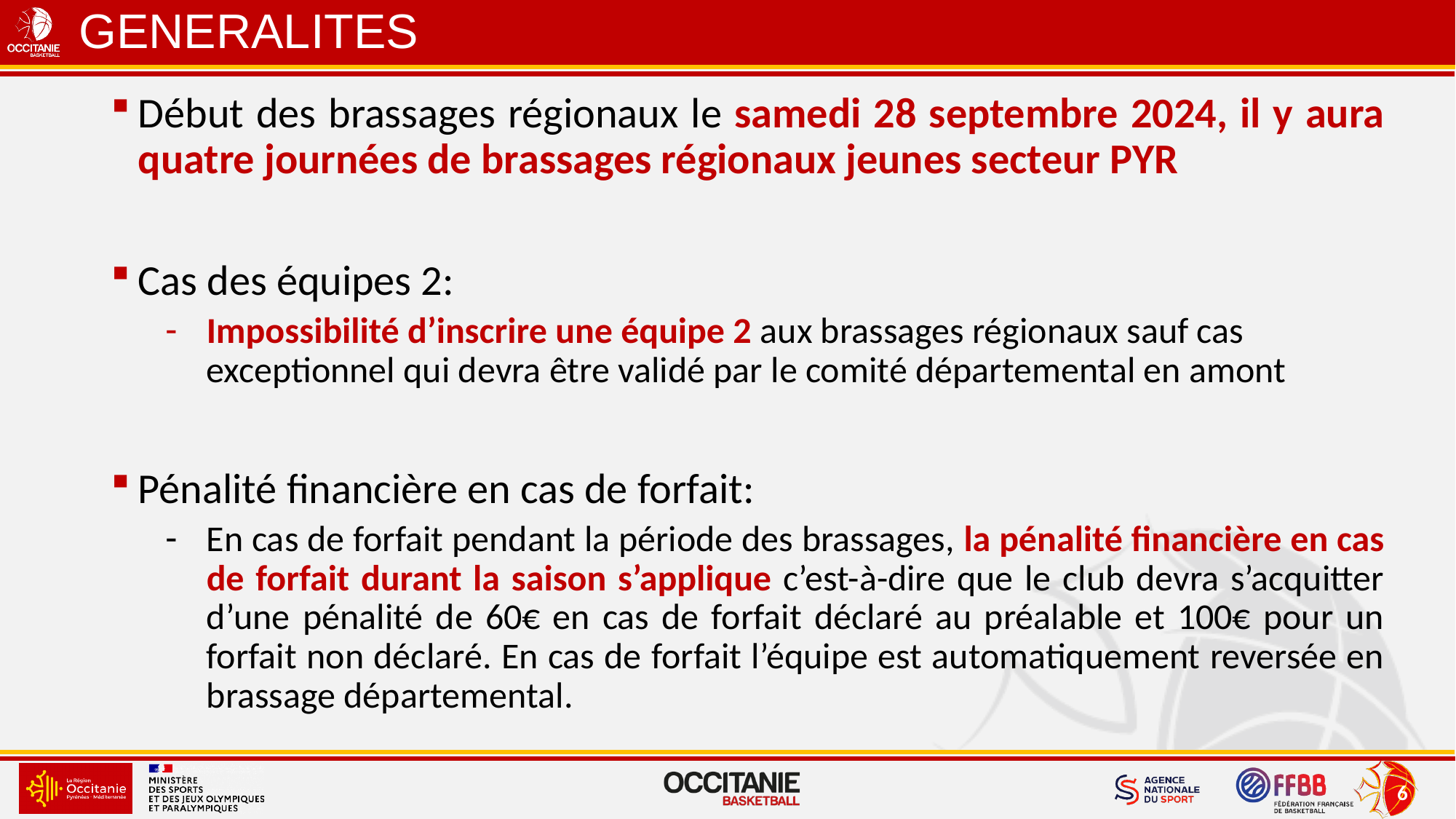

# GENERALITES
Début des brassages régionaux le samedi 28 septembre 2024, il y aura quatre journées de brassages régionaux jeunes secteur PYR

Cas des équipes 2:
Impossibilité d’inscrire une équipe 2 aux brassages régionaux sauf cas exceptionnel qui devra être validé par le comité départemental en amont

Pénalité financière en cas de forfait:
En cas de forfait pendant la période des brassages, la pénalité financière en cas de forfait durant la saison s’applique c’est-à-dire que le club devra s’acquitter d’une pénalité de 60€ en cas de forfait déclaré au préalable et 100€ pour un forfait non déclaré. En cas de forfait l’équipe est automatiquement reversée en brassage départemental.
6